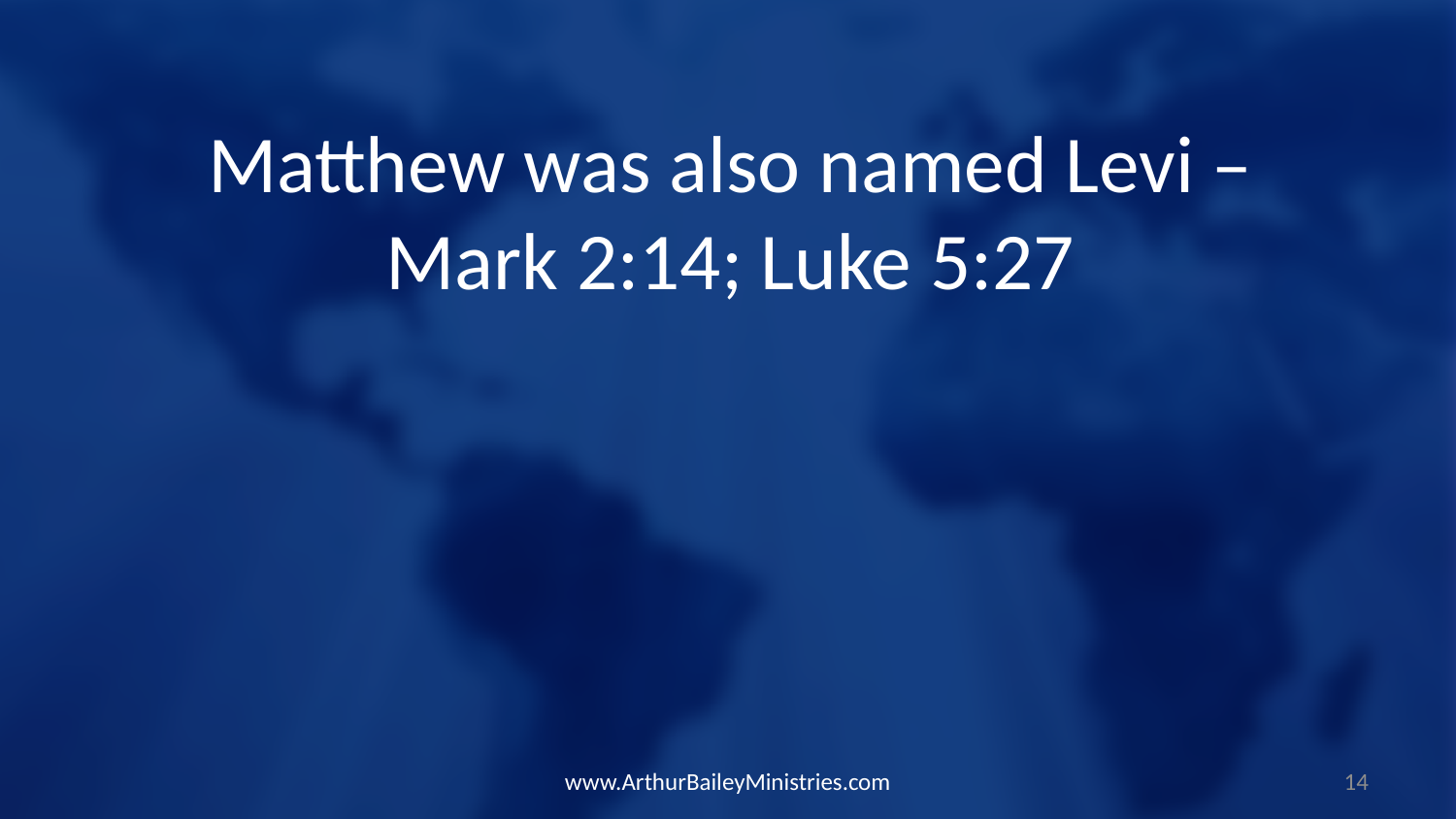

Matthew was also named Levi – Mark 2:14; Luke 5:27

www.ArthurBaileyMinistries.com
14